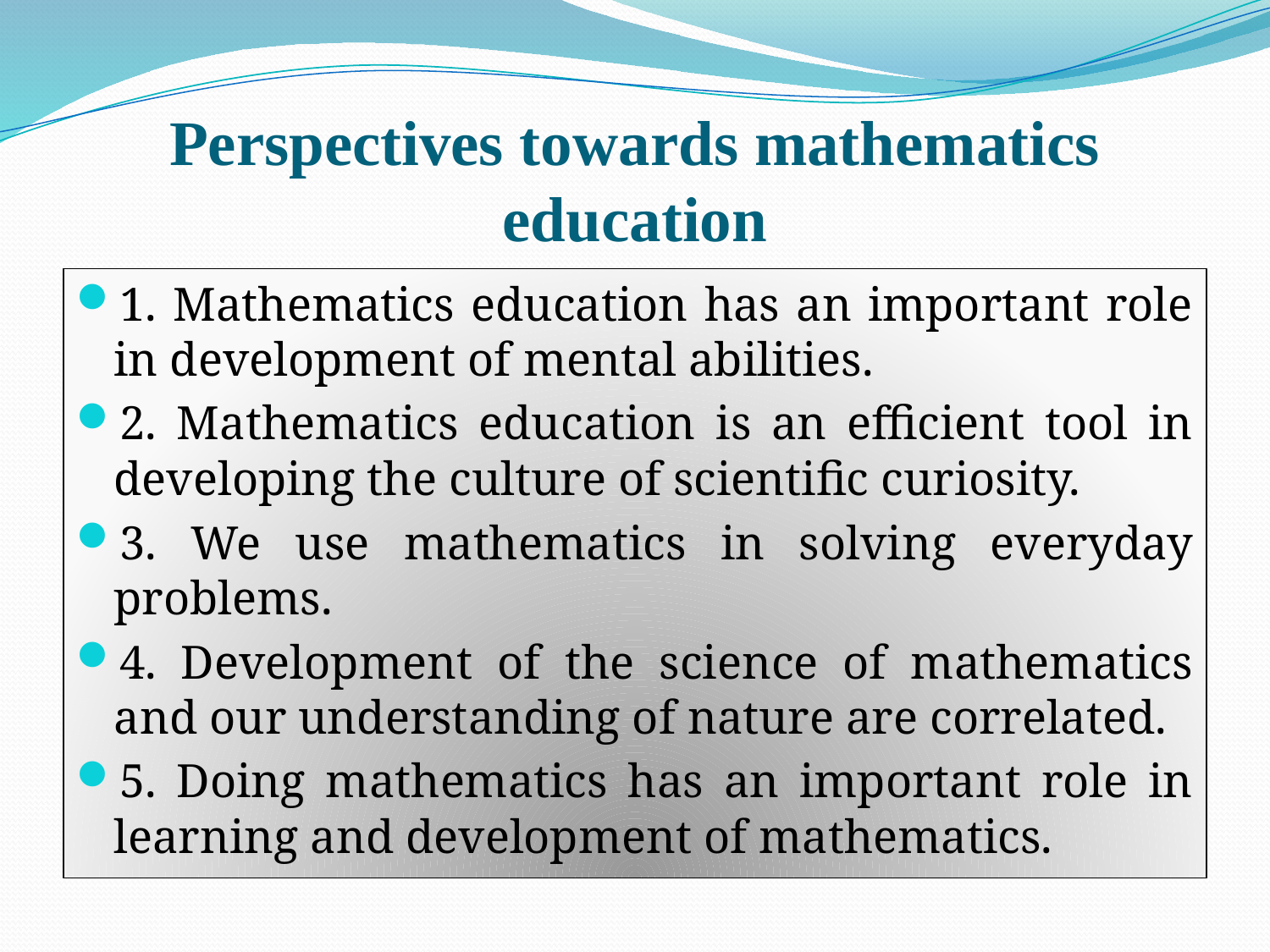

# Perspectives towards mathematics education
1. Mathematics education has an important role in development of mental abilities.
2. Mathematics education is an efficient tool in developing the culture of scientific curiosity.
3. We use mathematics in solving everyday problems.
4. Development of the science of mathematics and our understanding of nature are correlated.
5. Doing mathematics has an important role in learning and development of mathematics.